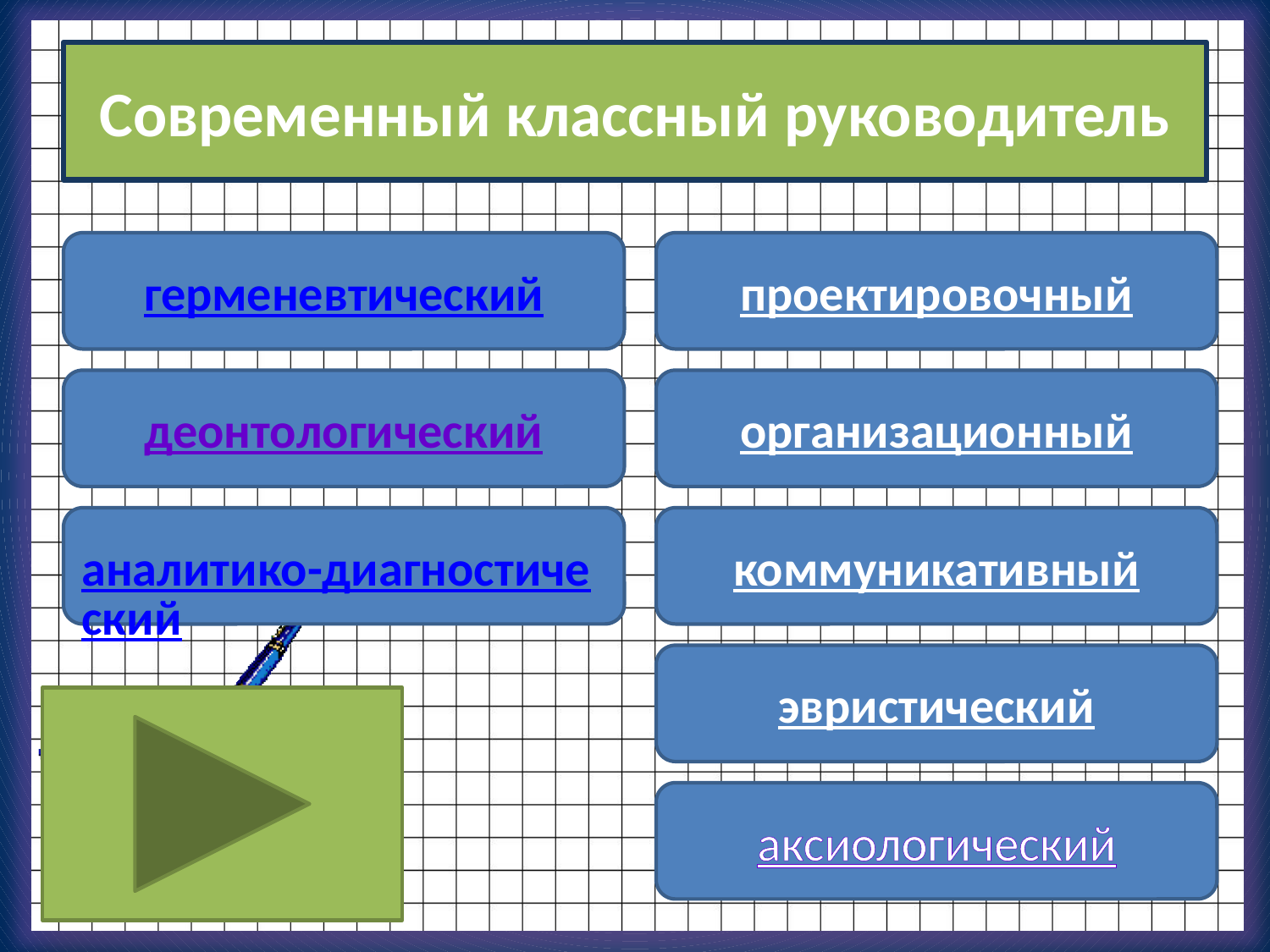

#
Современный классный руководитель
герменевтический
проектировочный
деонтологический
организационный
аналитико-диагностический
коммуникативный
эвристический

аксиологический